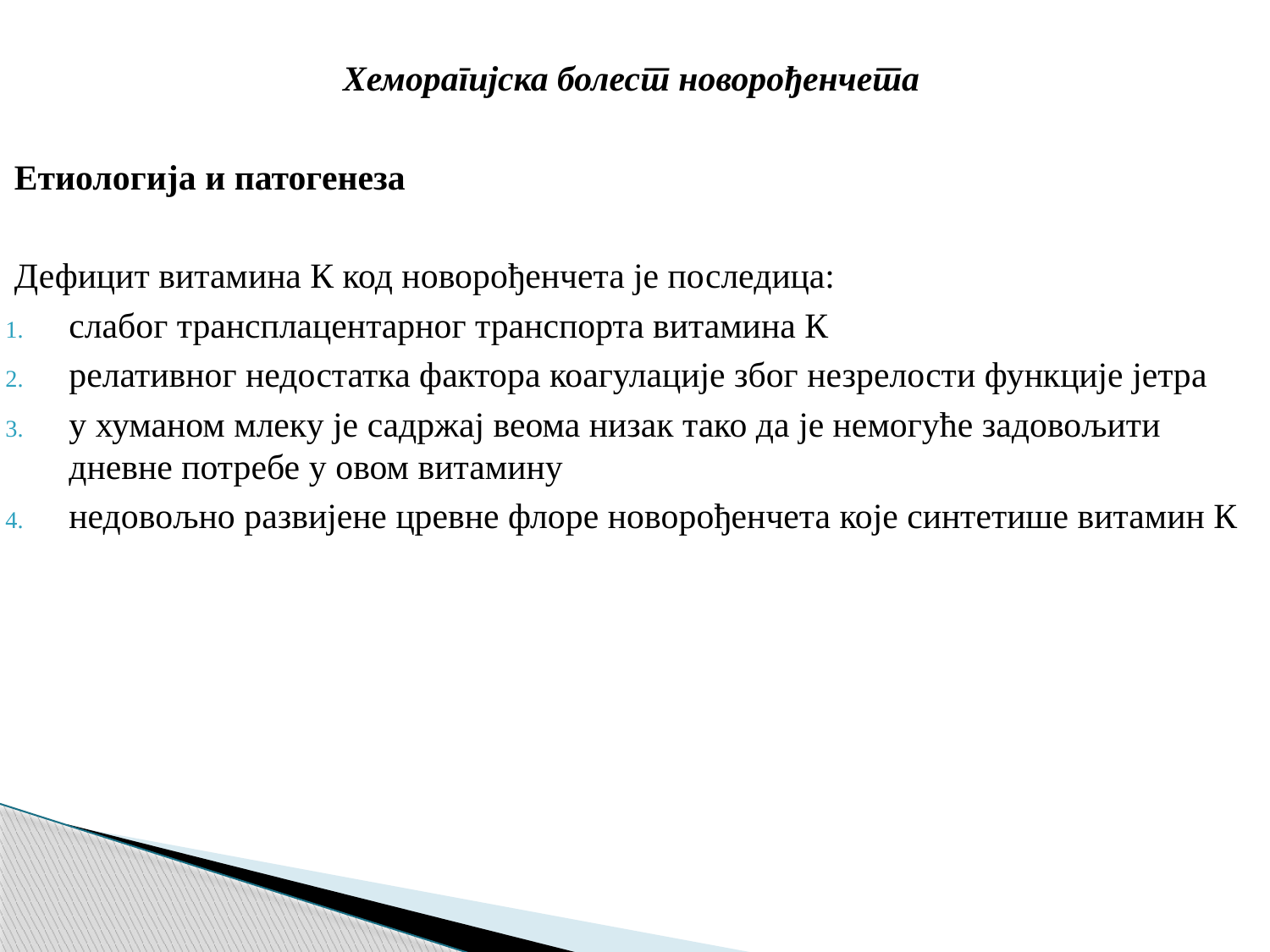

Хеморагијска болест новорођенчета

 Етиологија и патогенеза

 Дефицит витамина К код новорођенчета је последица:
слабог трансплацентарног транспорта витамина К
релативног недостатка фактора коагулације због незрелости функције јетра
у хуманом млеку је садржај веома низак тако да је немогуће задовољити дневне потребе у овом витамину
недовољно развијене цревне флоре новорођенчета које синтетише витамин К